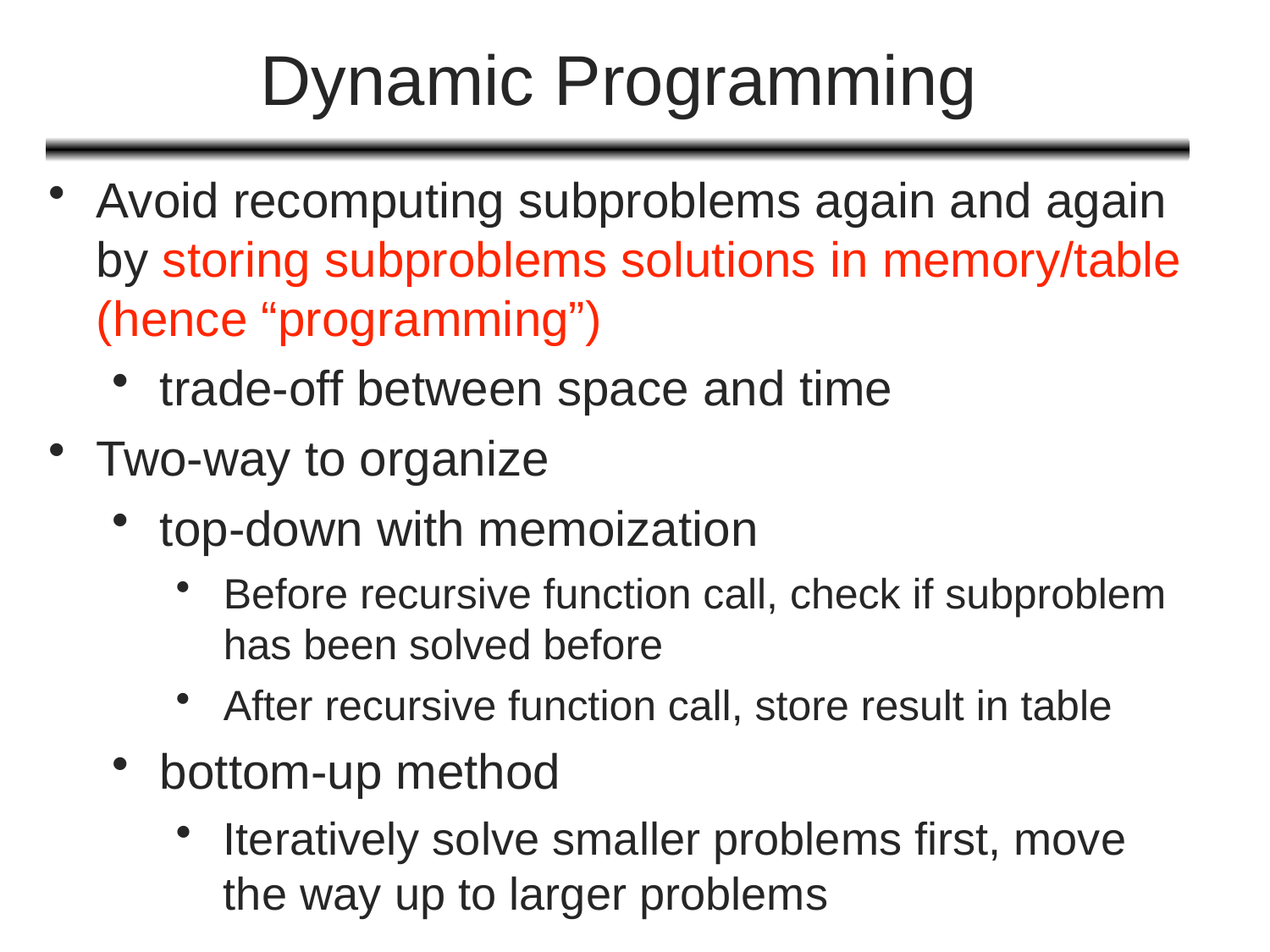

# Dynamic Programming
Avoid recomputing subproblems again and again by storing subproblems solutions in memory/table (hence “programming”)
trade-off between space and time
Two-way to organize
top-down with memoization
Before recursive function call, check if subproblem has been solved before
After recursive function call, store result in table
bottom-up method
Iteratively solve smaller problems first, move the way up to larger problems
11